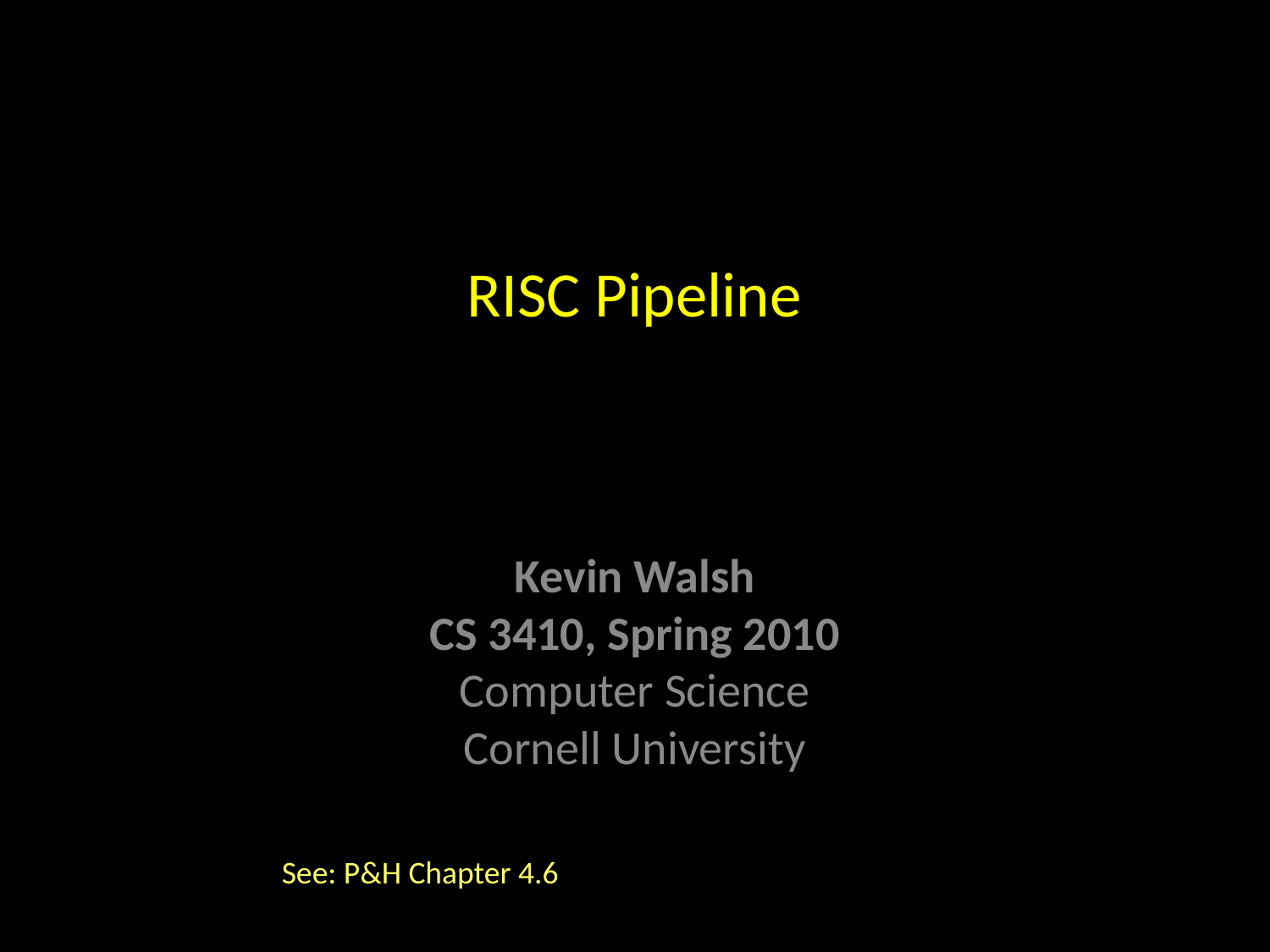

# RISC Pipeline
See: P&H Chapter 4.6